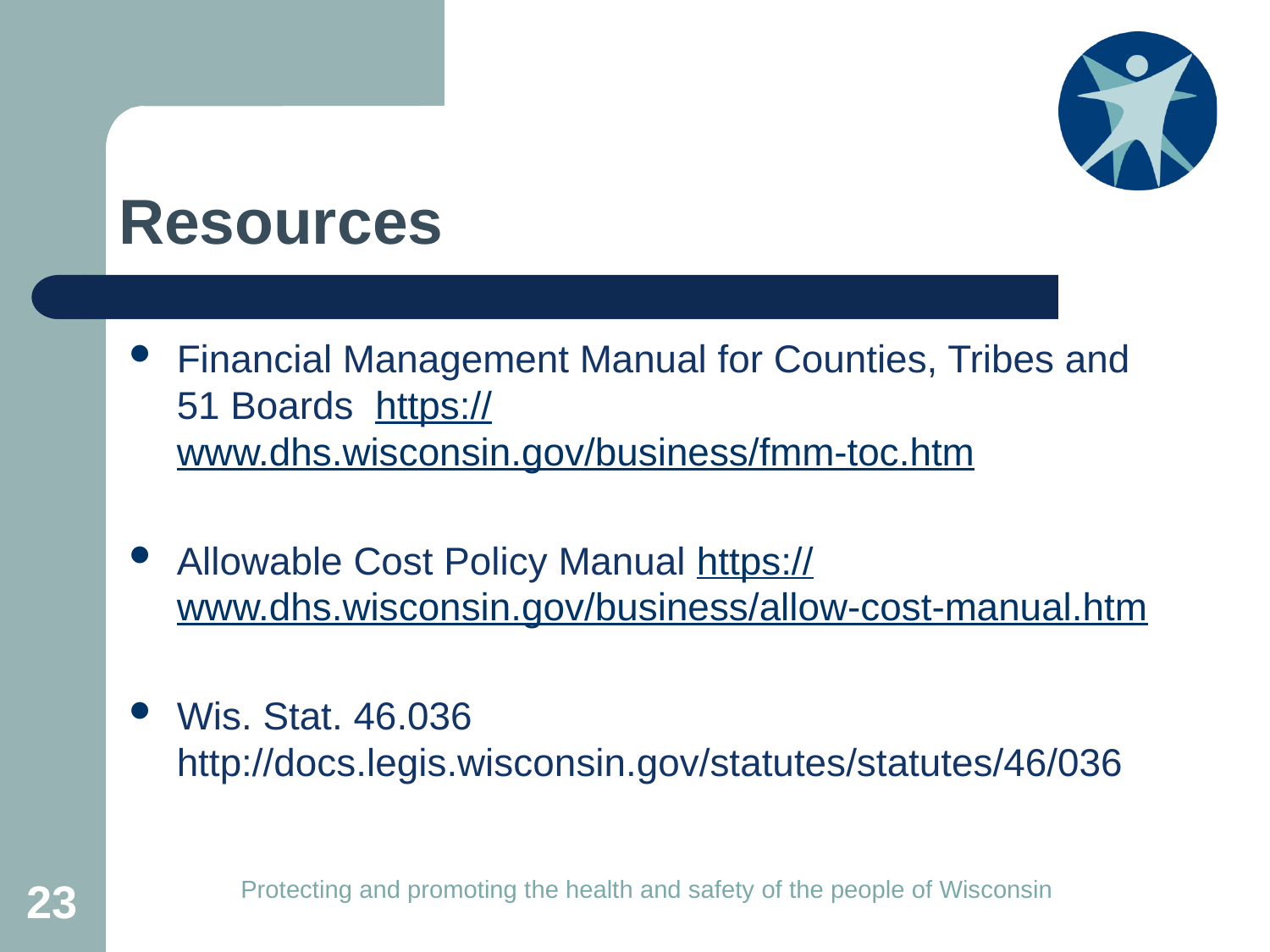

# Resources
Financial Management Manual for Counties, Tribes and 51 Boards  https://www.dhs.wisconsin.gov/business/fmm-toc.htm

Allowable Cost Policy Manual https://www.dhs.wisconsin.gov/business/allow-cost-manual.htm

Wis. Stat. 46.036 http://docs.legis.wisconsin.gov/statutes/statutes/46/036

23
Protecting and promoting the health and safety of the people of Wisconsin